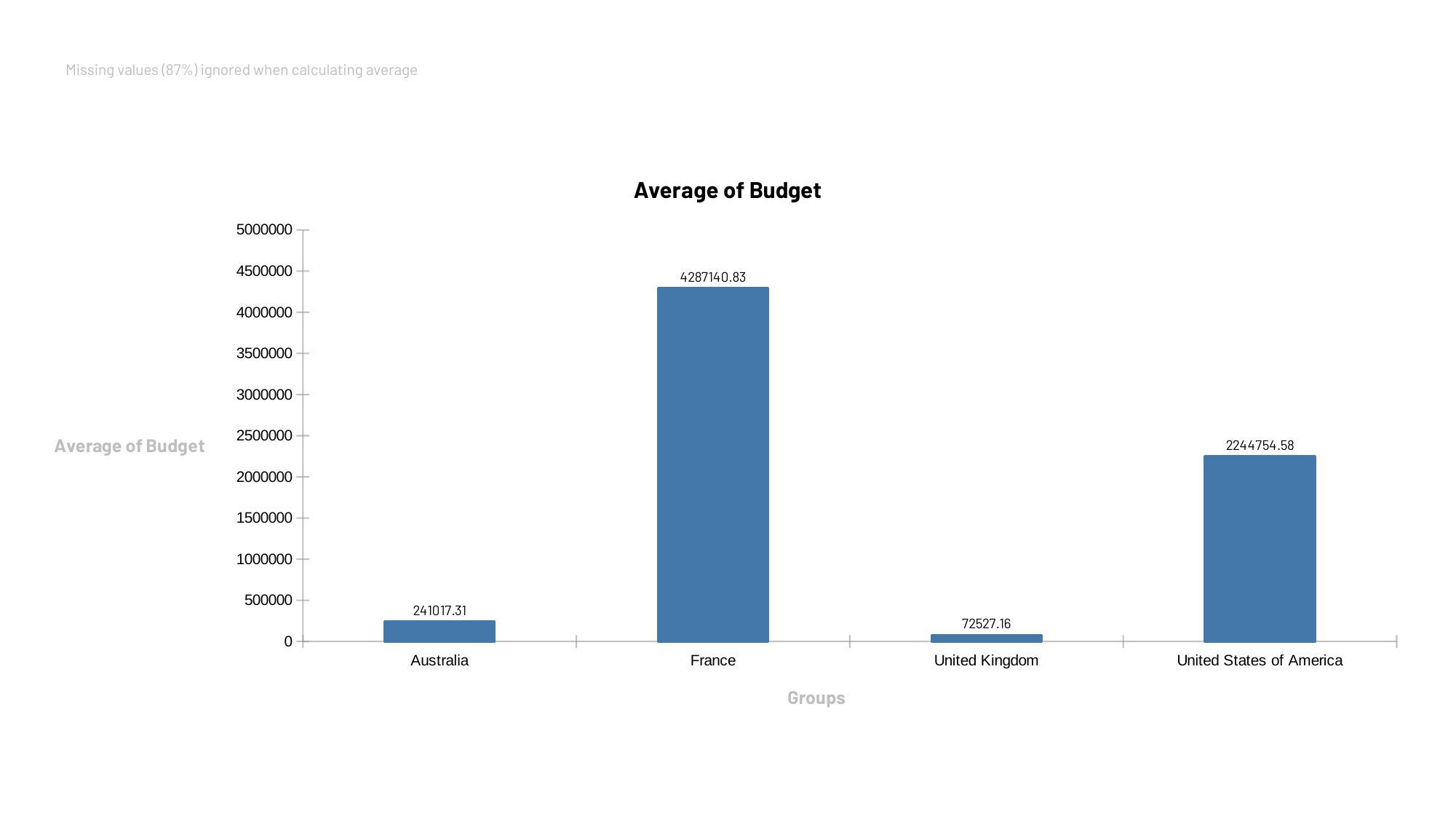

# Missing values (87%) ignored when calculating average

### Chart: Average of Budget

| Category | mean |
|---|---|
| Australia | 241017.31 |
| France | 4287140.83 |
| United Kingdom | 72527.16 |
| United States of America | 2244754.58 |